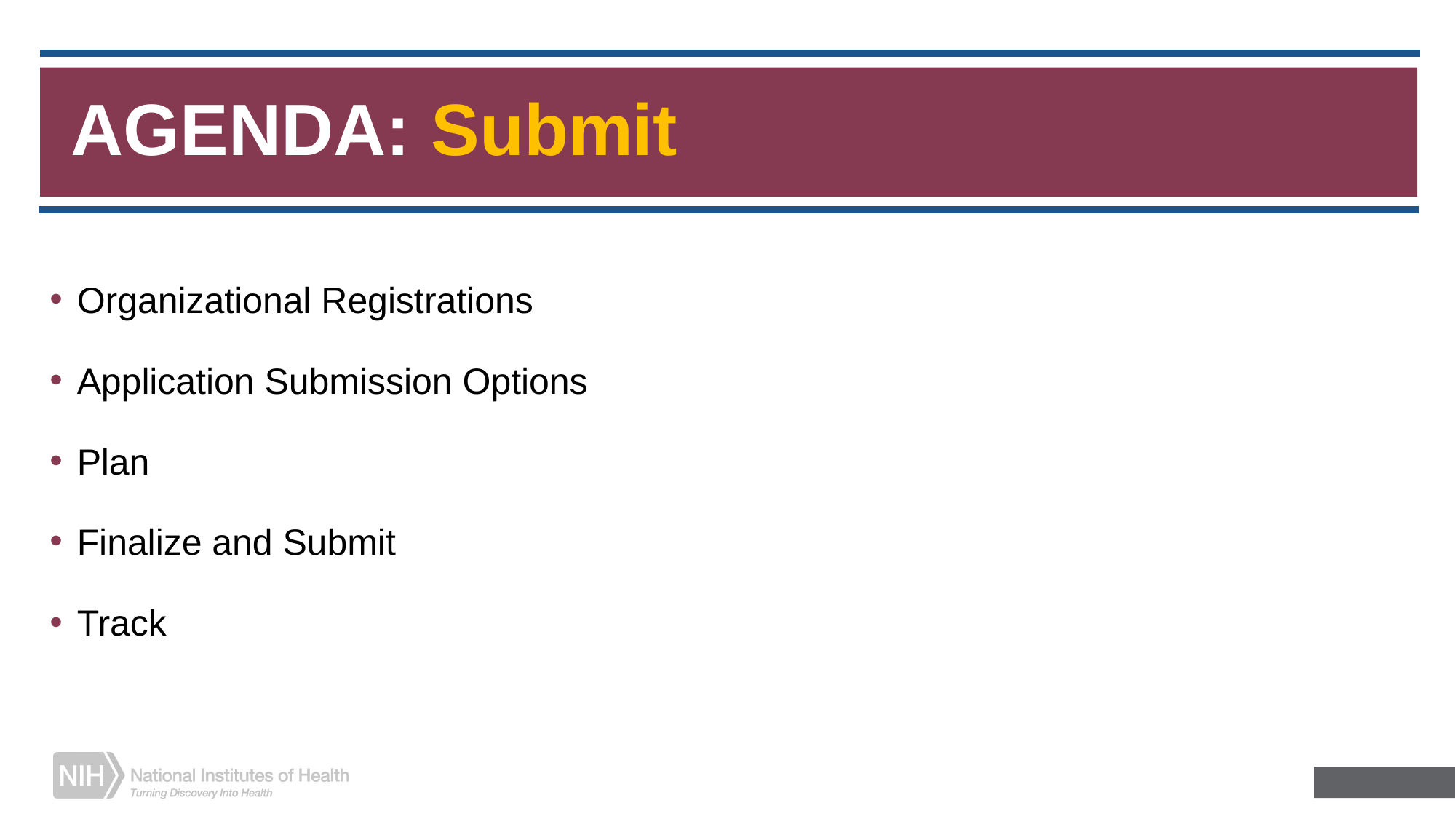

# AGENDA: Submit
Organizational Registrations
Application Submission Options
Plan
Finalize and Submit
Track